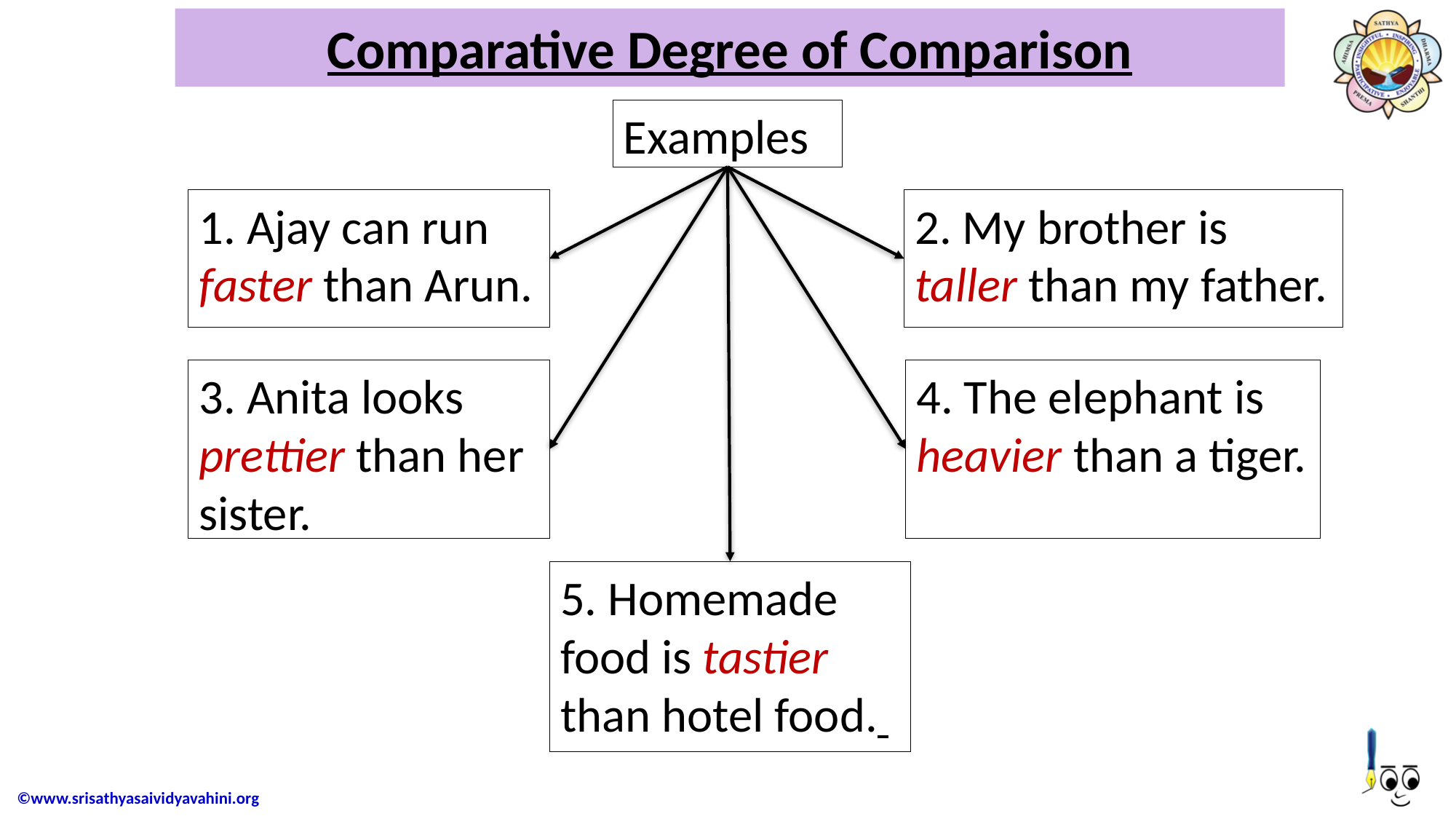

# Comparative Degree of Comparison
Examples
1. Ajay can run faster than Arun.
2. My brother is taller than my father.
3. Anita looks  prettier than her sister.
4. The elephant is heavier than a tiger.
5. Homemade food is tastier than hotel food.